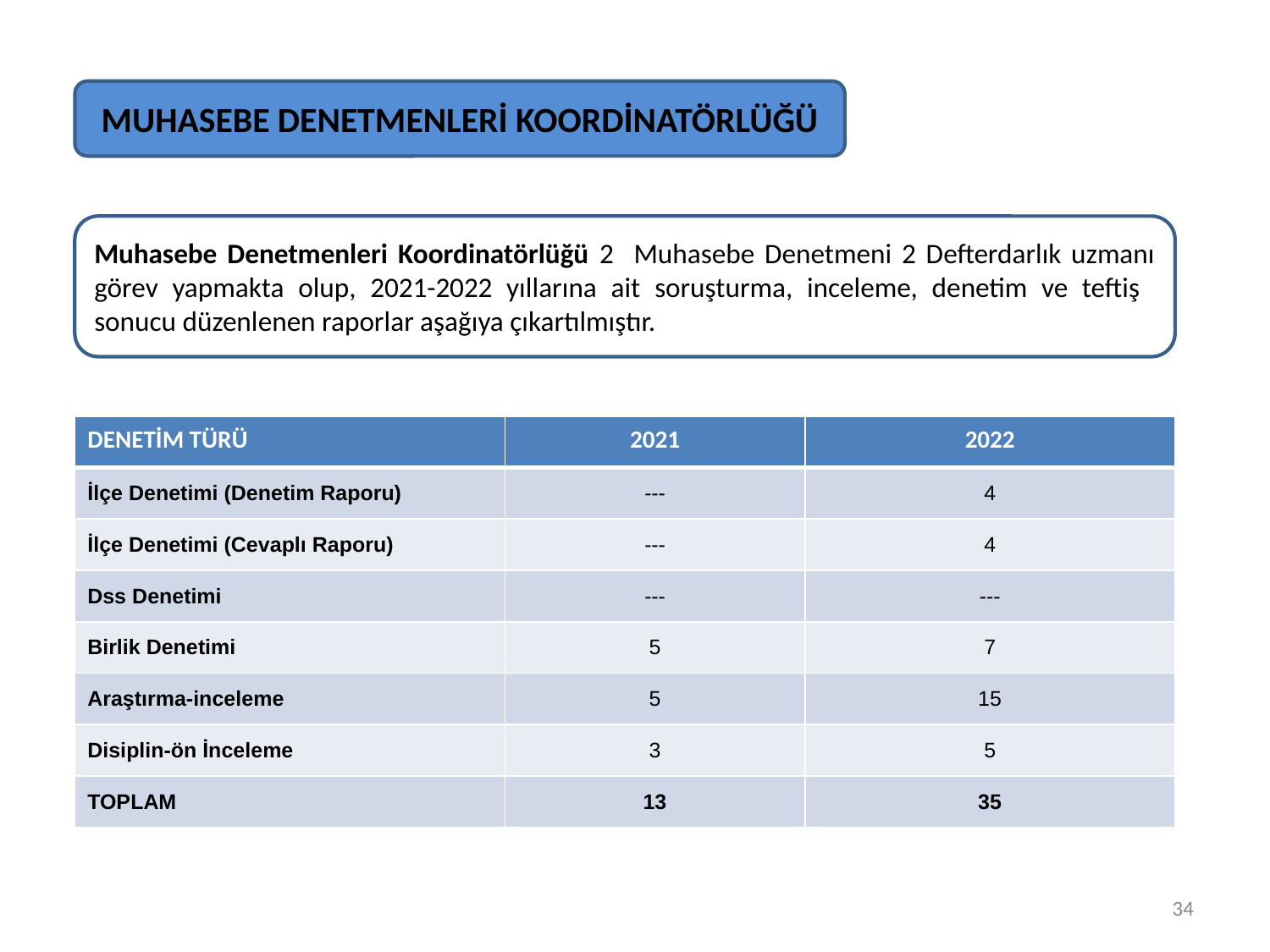

MUHASEBE DENETMENLERİ KOORDİNATÖRLÜĞÜ
Muhasebe Denetmenleri Koordinatörlüğü 2  Muhasebe Denetmeni 2 Defterdarlık uzmanı görev yapmakta olup, 2021-2022 yıllarına ait soruşturma, inceleme, denetim ve teftiş  sonucu düzenlenen raporlar aşağıya çıkartılmıştır.
| DENETİM TÜRÜ | 2021 | 2022 |
| --- | --- | --- |
| İlçe Denetimi (Denetim Raporu) | --- | 4 |
| İlçe Denetimi (Cevaplı Raporu) | --- | 4 |
| Dss Denetimi | --- | --- |
| Birlik Denetimi | 5 | 7 |
| Araştırma-inceleme | 5 | 15 |
| Disiplin-ön İnceleme | 3 | 5 |
| TOPLAM | 13 | 35 |
34